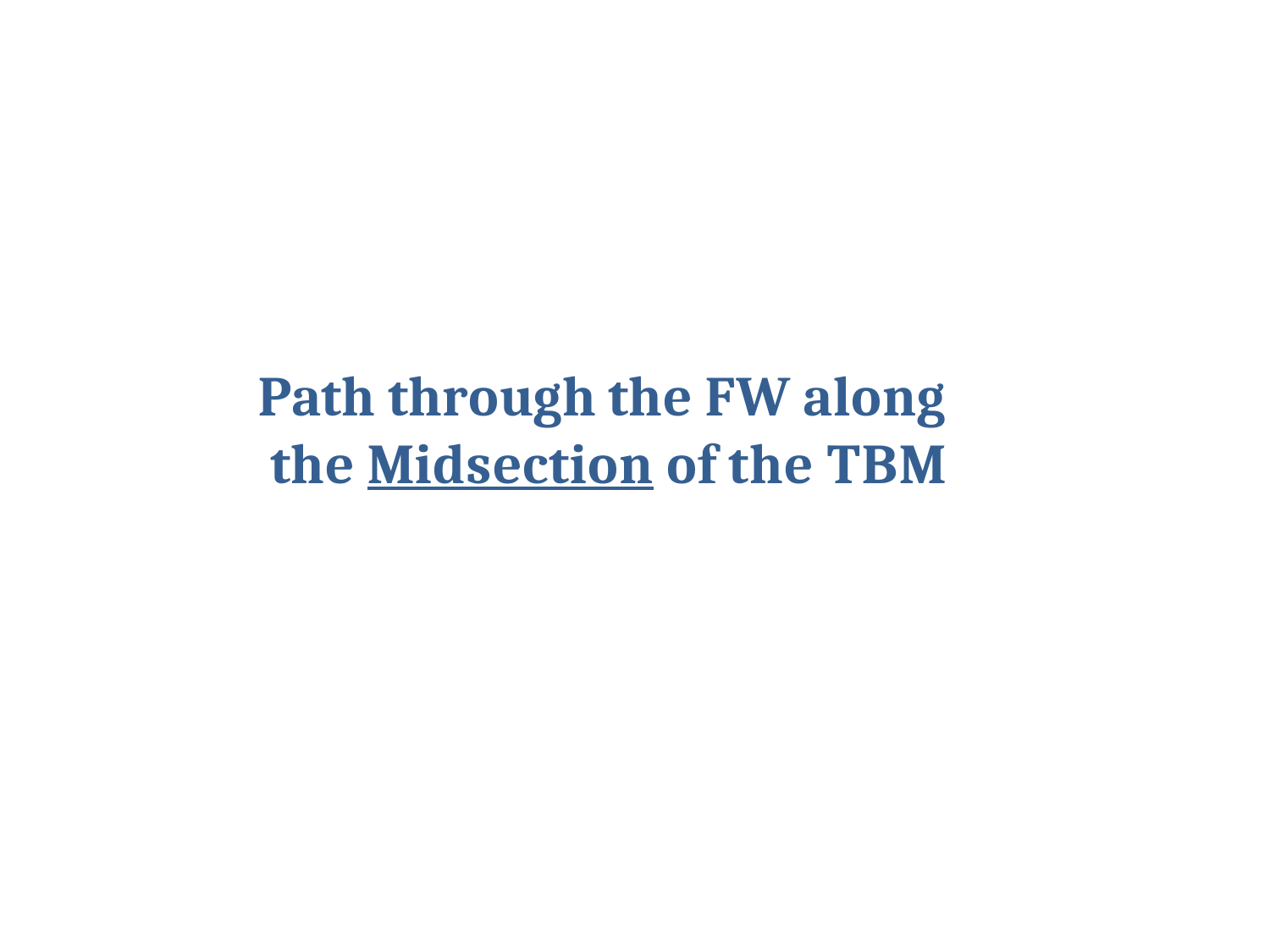

Path through the FW along
the Midsection of the TBM